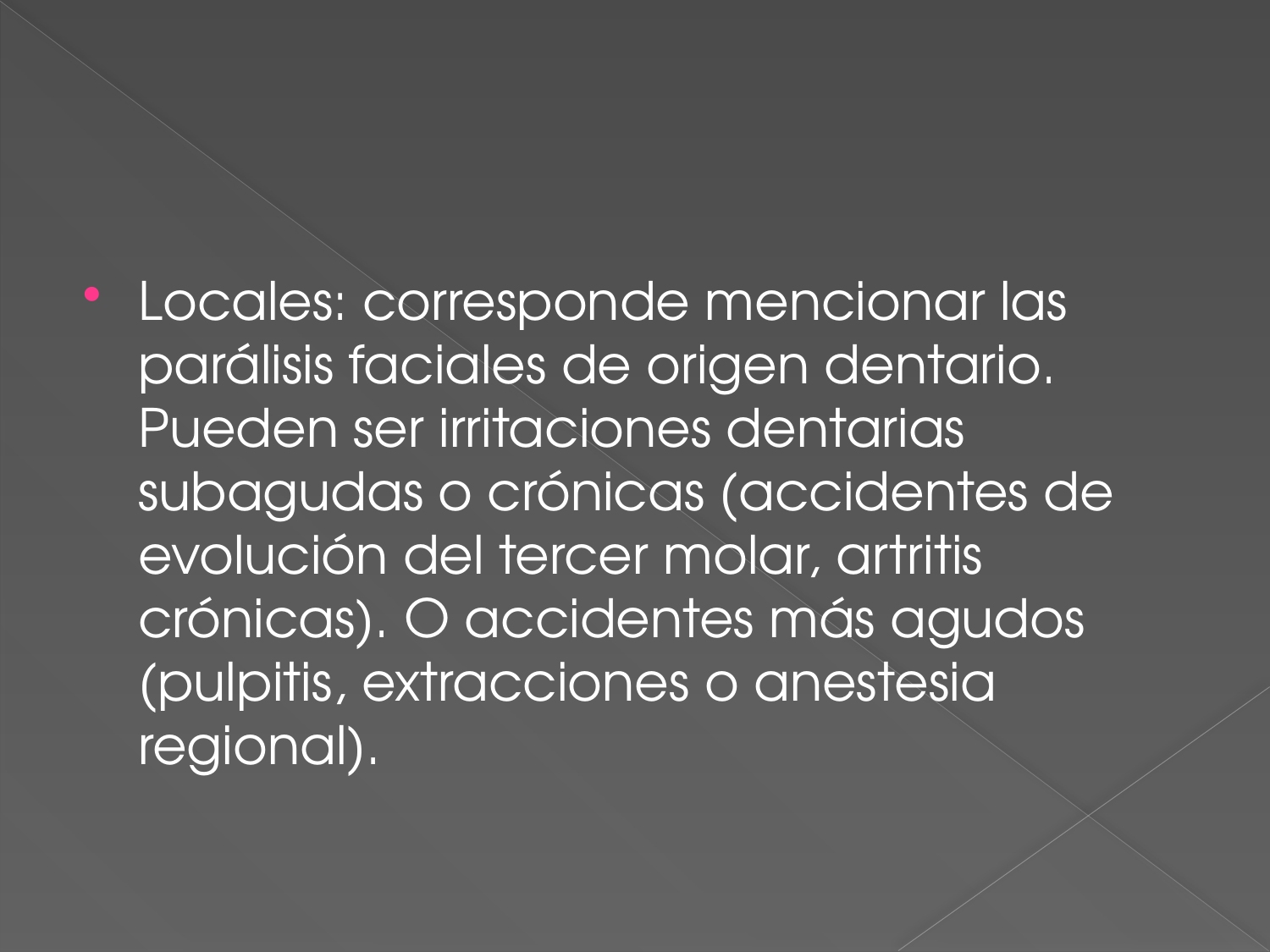

#
Locales: corresponde mencionar las parálisis faciales de origen dentario. Pueden ser irritaciones dentarias subagudas o crónicas (accidentes de evolución del tercer molar, artritis crónicas). O accidentes más agudos (pulpitis, extracciones o anestesia regional).